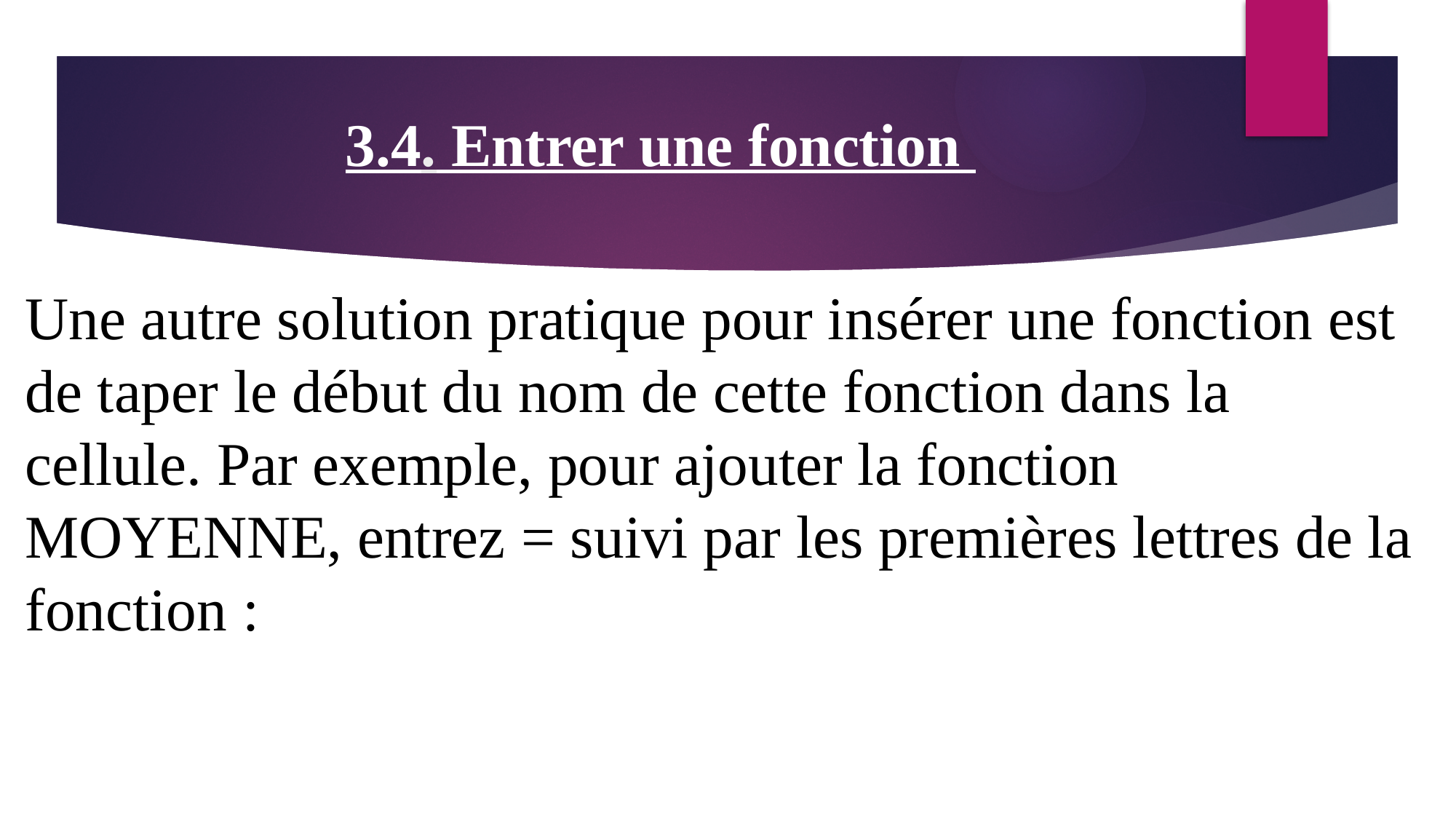

# 3.4. Entrer une fonction
Une autre solution pratique pour insérer une fonction est de taper le début du nom de cette fonction dans la cellule. Par exemple, pour ajouter la fonction MOYENNE, entrez = suivi par les premières lettres de la fonction :